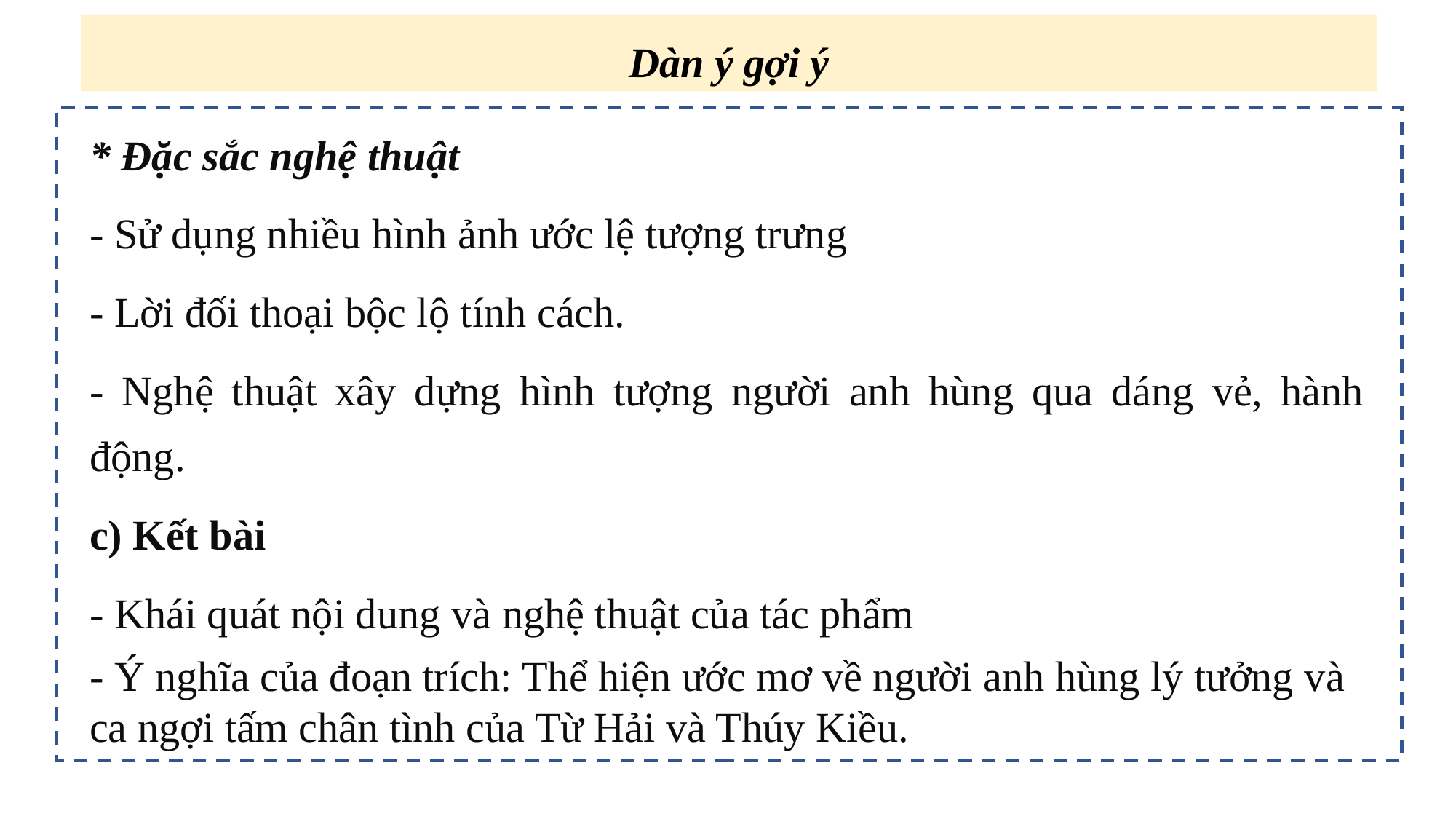

Dàn ý gợi ý

* Đặc sắc nghệ thuật
- Sử dụng nhiều hình ảnh ước lệ tượng trưng
- Lời đối thoại bộc lộ tính cách.
- Nghệ thuật xây dựng hình tượng người anh hùng qua dáng vẻ, hành động.
c) Kết bài
- Khái quát nội dung và nghệ thuật của tác phẩm
- Ý nghĩa của đoạn trích: Thể hiện ước mơ về người anh hùng lý tưởng và ca ngợi tấm chân tình của Từ Hải và Thúy Kiều.